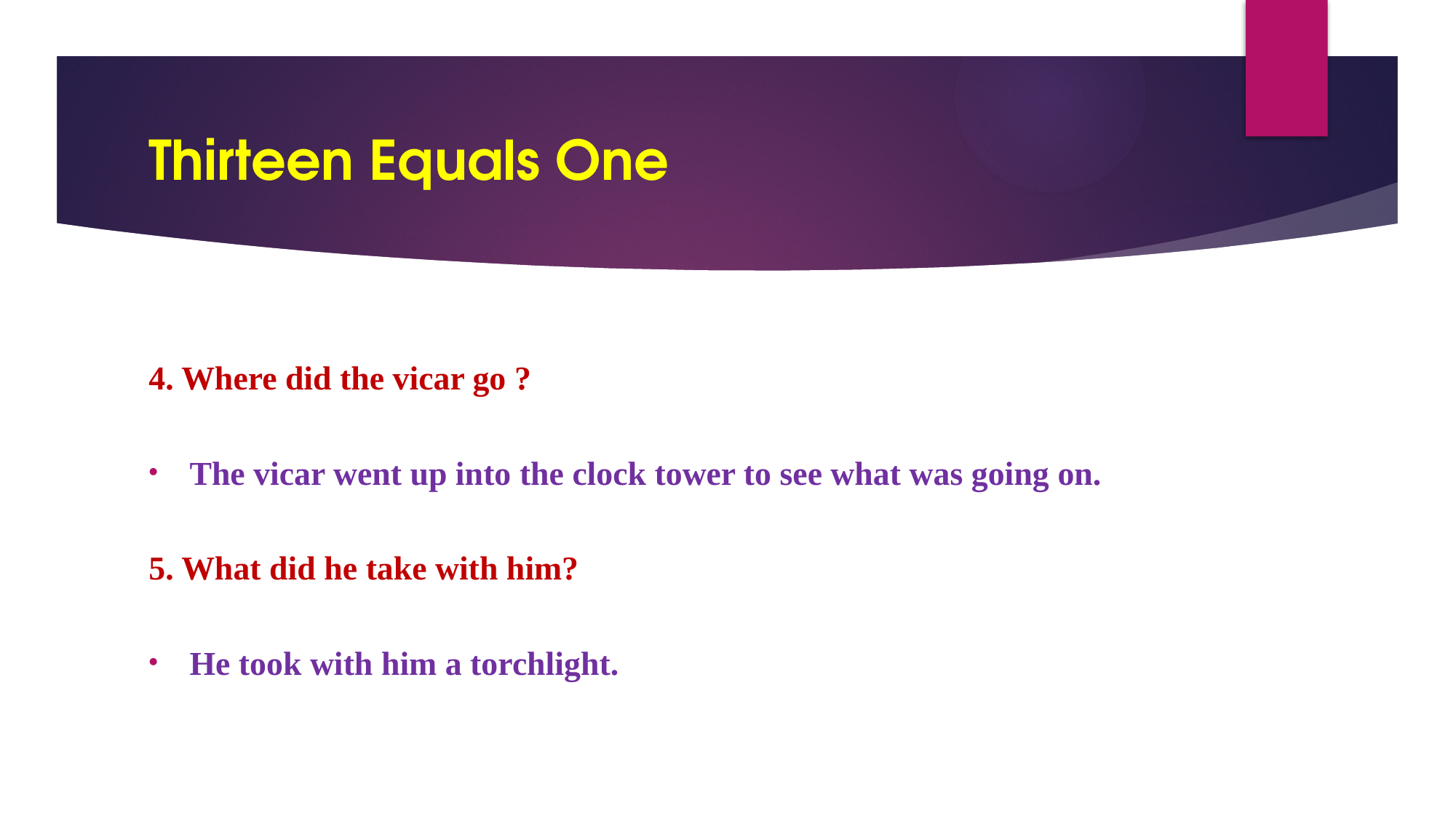

# Thirteen Equals One
4. Where did the vicar go ?
The vicar went up into the clock tower to see what was going on.
5. What did he take with him?
He took with him a torchlight.